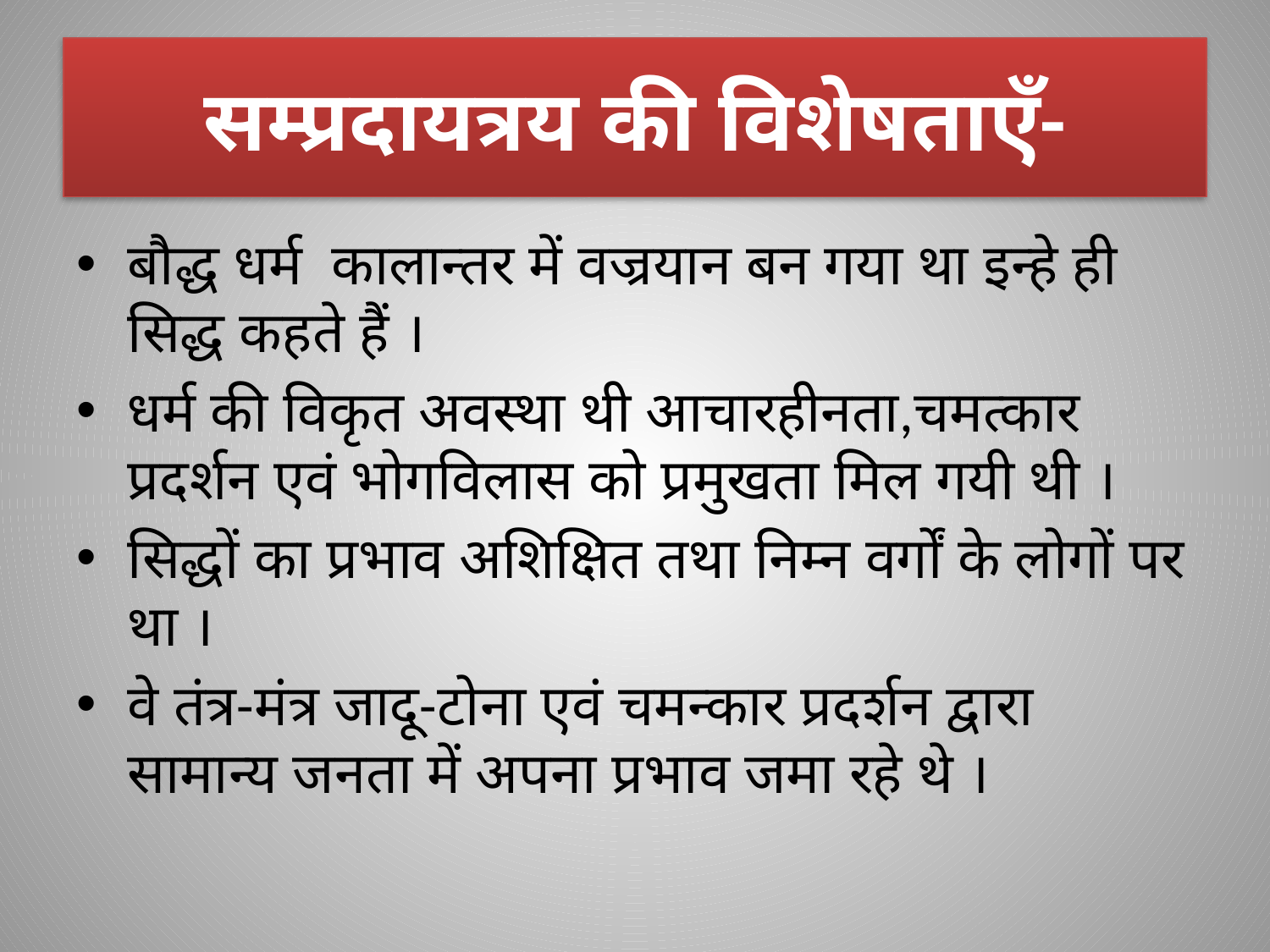

# सम्प्रदायत्रय की विशेषताएँ-
बौद्ध धर्म  कालान्तर में वज्रयान बन गया था इन्हे ही सिद्ध कहते हैं ।
धर्म की विकृत अवस्था थी आचारहीनता,चमत्कार प्रदर्शन एवं भोगविलास को प्रमुखता मिल गयी थी ।
सिद्धों का प्रभाव अशिक्षित तथा निम्न वर्गों के लोगों पर था ।
वे तंत्र-मंत्र जादू-टोना एवं चमन्कार प्रदर्शन द्वारा सामान्य जनता में अपना प्रभाव जमा रहे थे ।